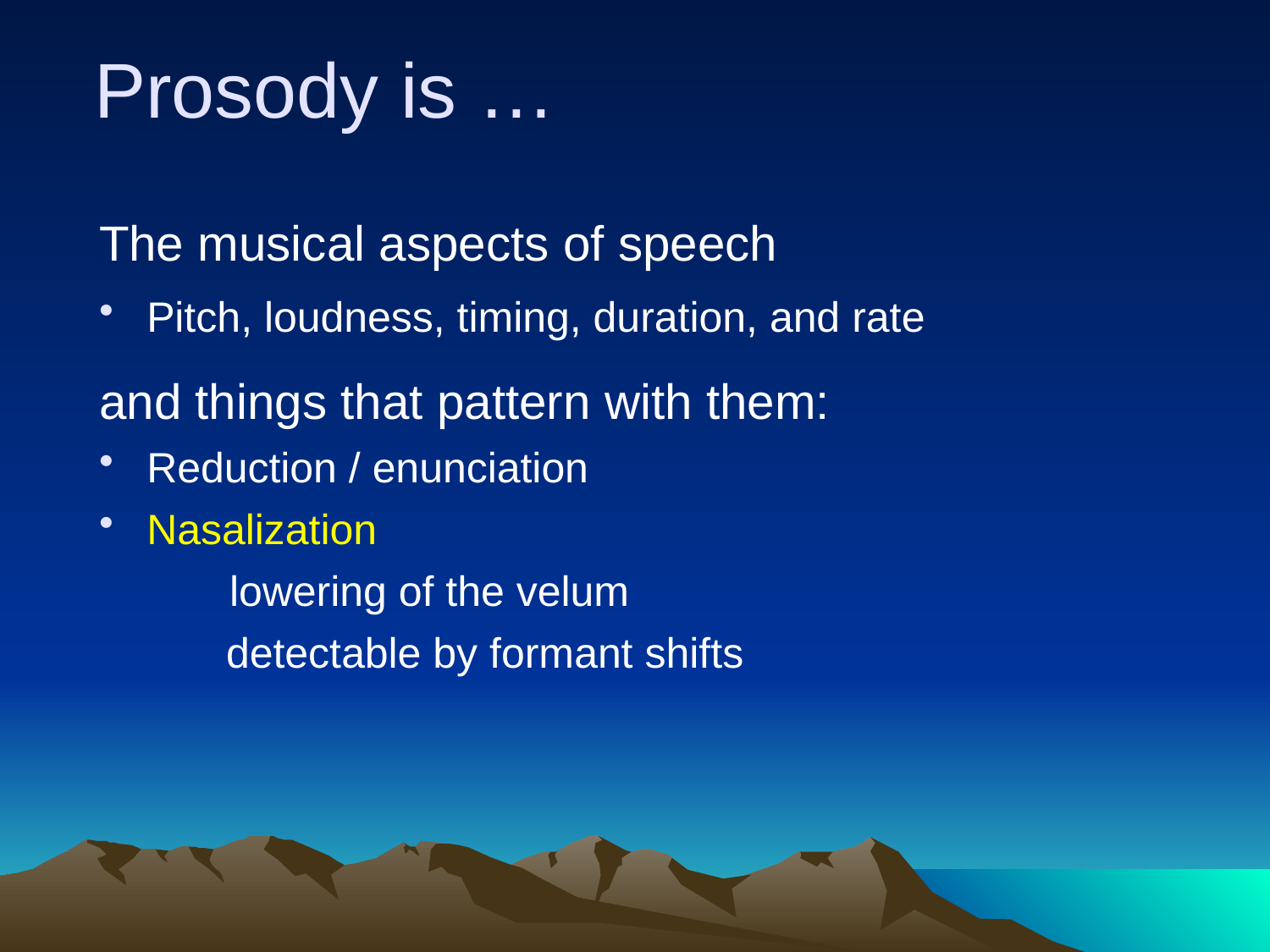

# Prosody is …
The musical aspects of speech
Pitch, loudness, timing, duration, and rate
and things that pattern with them:
Reduction / enunciation
Nasalization
           lowering of the velum
	detectable by formant shifts